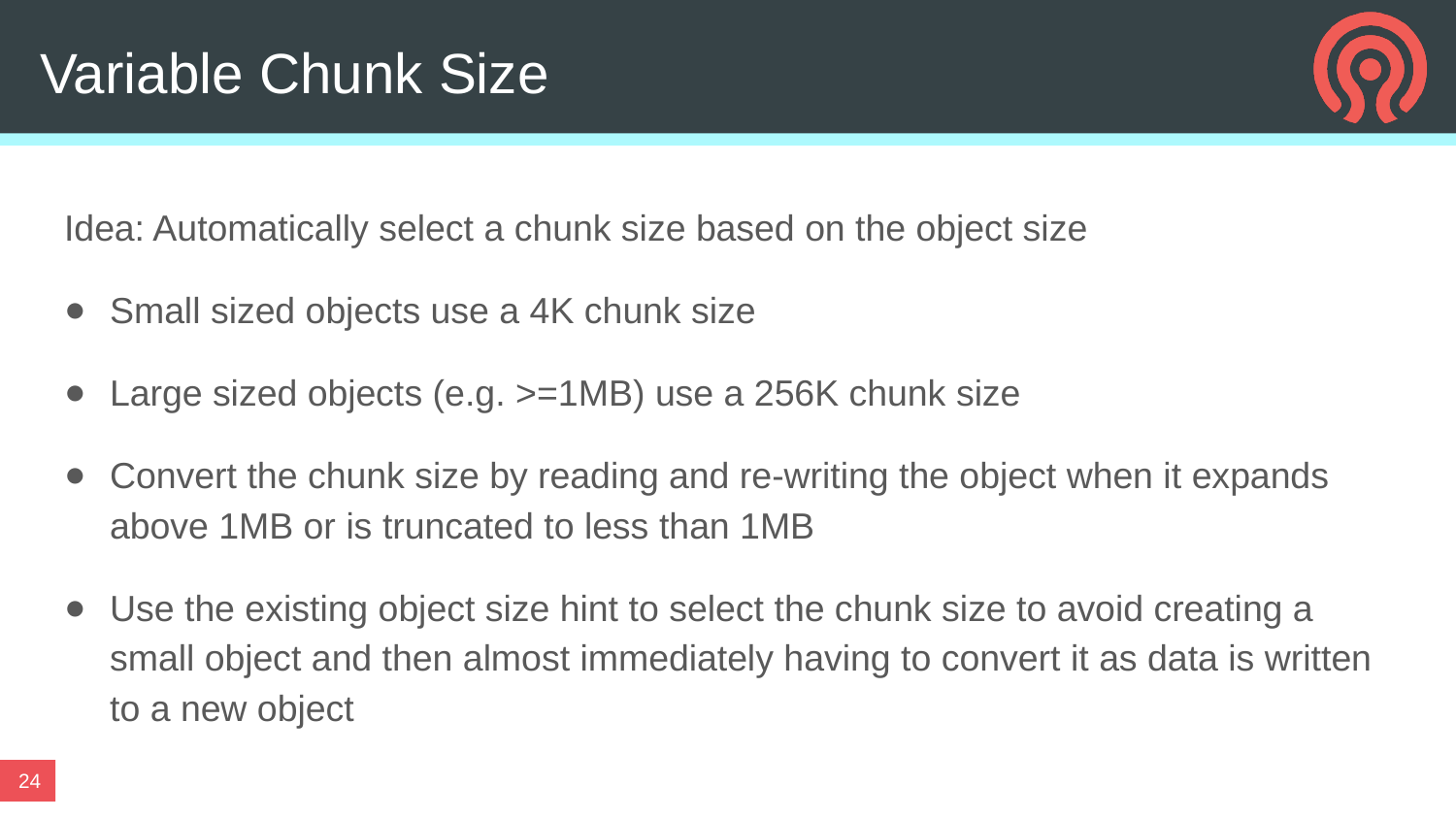

# Variable Chunk Size
Idea: Automatically select a chunk size based on the object size
Small sized objects use a 4K chunk size
Large sized objects (e.g. >=1MB) use a 256K chunk size
Convert the chunk size by reading and re-writing the object when it expands above 1MB or is truncated to less than 1MB
Use the existing object size hint to select the chunk size to avoid creating a small object and then almost immediately having to convert it as data is written to a new object